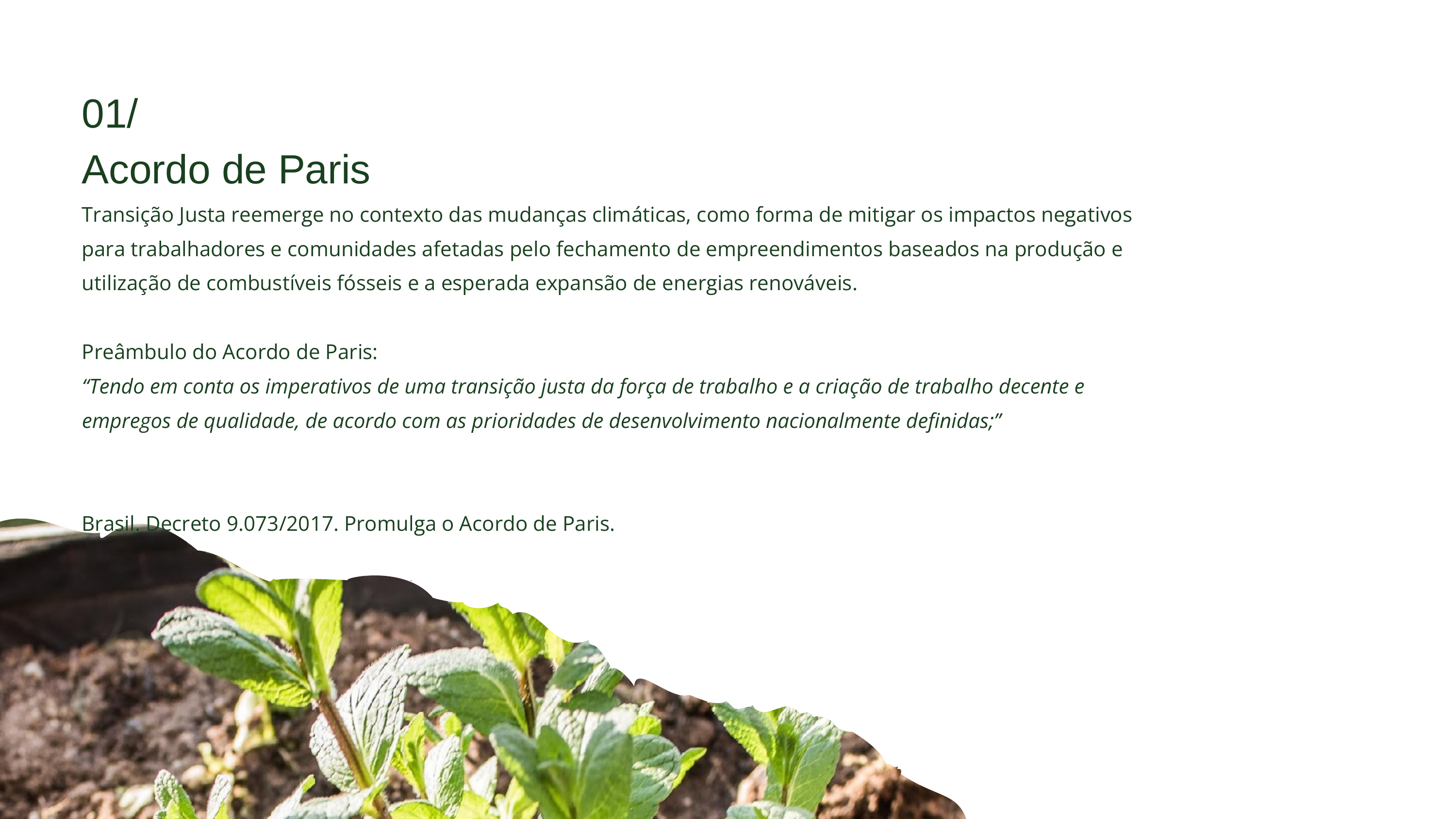

01/
Acordo de Paris
Transição Justa reemerge no contexto das mudanças climáticas, como forma de mitigar os impactos negativos para trabalhadores e comunidades afetadas pelo fechamento de empreendimentos baseados na produção e utilização de combustíveis fósseis e a esperada expansão de energias renováveis.

Preâmbulo do Acordo de Paris:
“Tendo em conta os imperativos de uma transição justa da força de trabalho e a criação de trabalho decente e empregos de qualidade, de acordo com as prioridades de desenvolvimento nacionalmente definidas;”

Brasil. Decreto 9.073/2017. Promulga o Acordo de Paris.